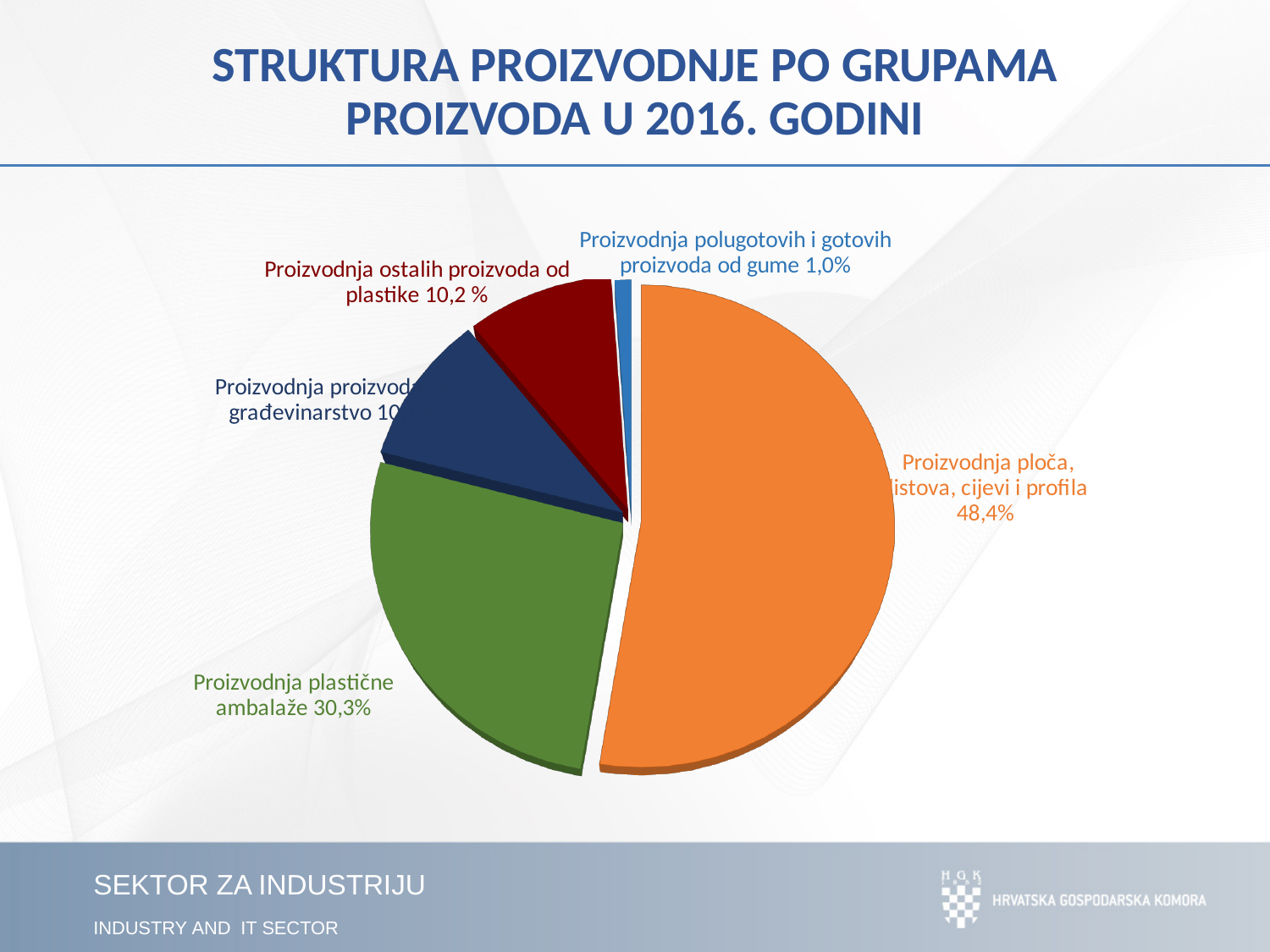

# STRUKTURA PROIZVODNJE PO GRUPAMA PROIZVODA U 2016. GODINI

[unsupported chart]